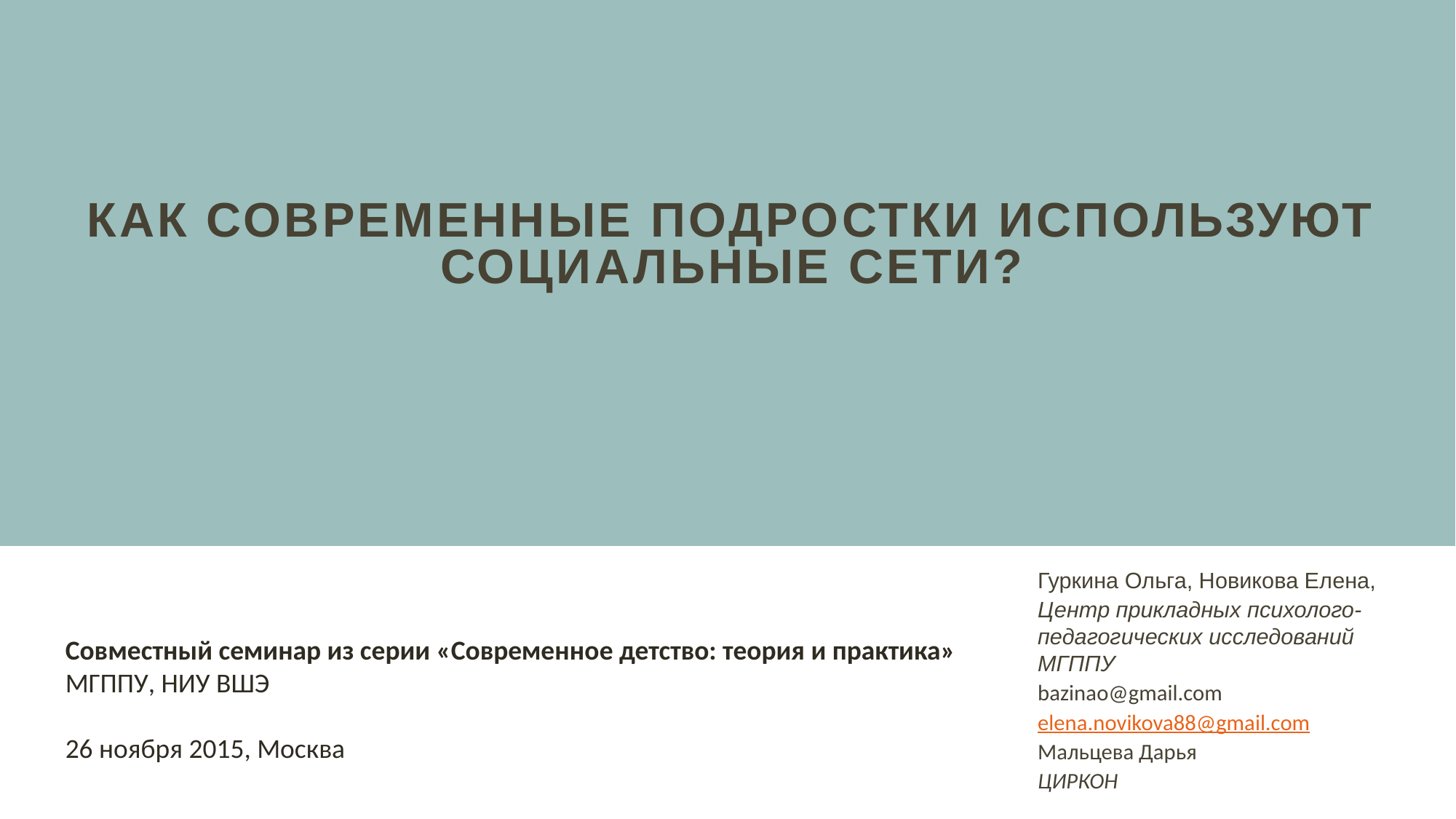

# Как современные подростки используют социальные сети?
Гуркина Ольга, Новикова Елена,
Центр прикладных психолого-педагогических исследований МГППУ
bazinao@gmail.com
elena.novikova88@gmail.com
Мальцева Дарья
ЦИРКОН

Совместный семинар из серии «Современное детство: теория и практика»
МГППУ, НИУ ВШЭ

26 ноября 2015, Москва